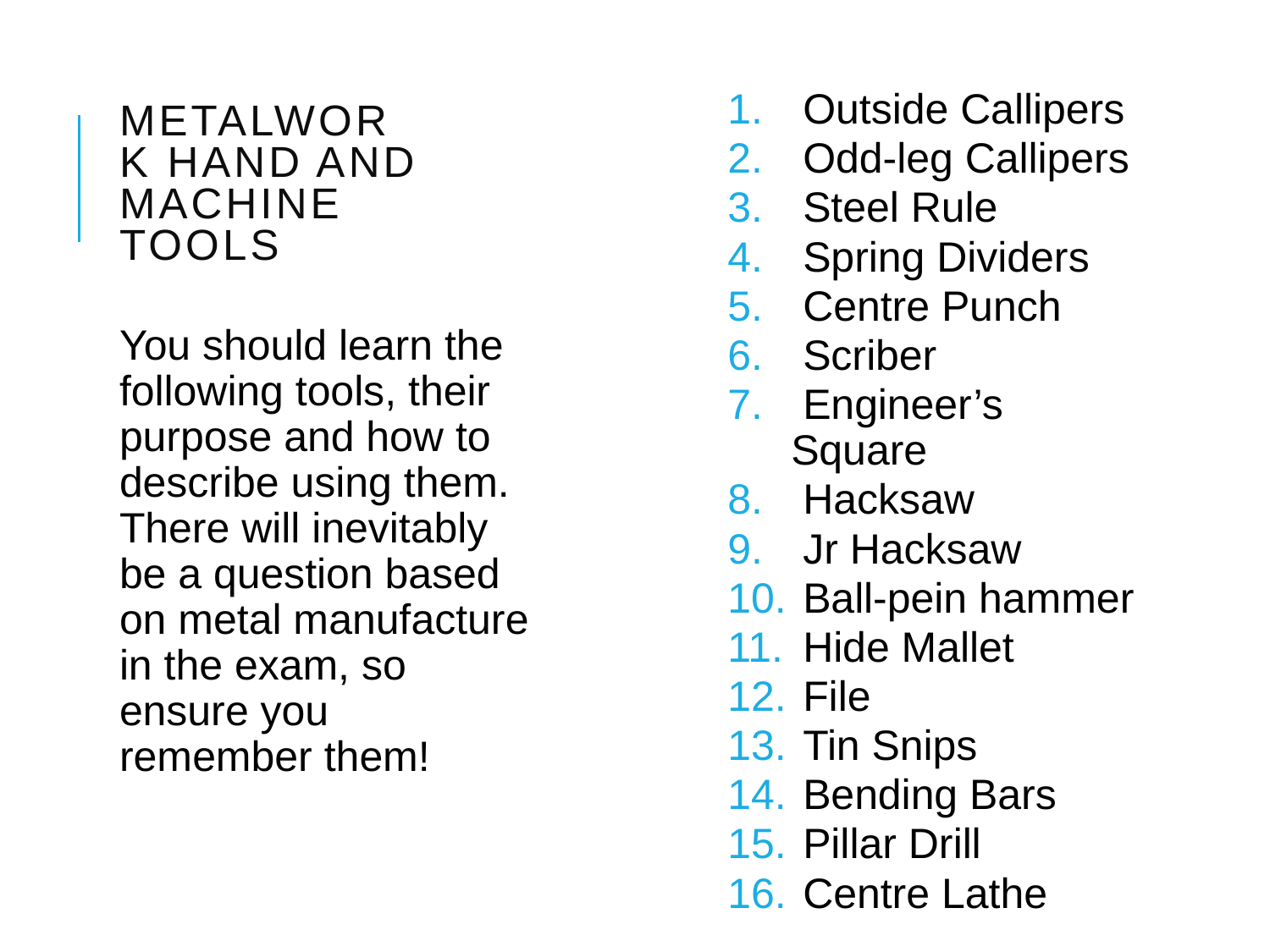

# METALWORK hand and machine tools
 Outside Callipers
 Odd-leg Callipers
 Steel Rule
 Spring Dividers
 Centre Punch
 Scriber
 Engineer’s Square
 Hacksaw
 Jr Hacksaw
 Ball-pein hammer
 Hide Mallet
 File
 Tin Snips
 Bending Bars
 Pillar Drill
 Centre Lathe
You should learn the following tools, their purpose and how to describe using them. There will inevitably be a question based on metal manufacture in the exam, so ensure you remember them!